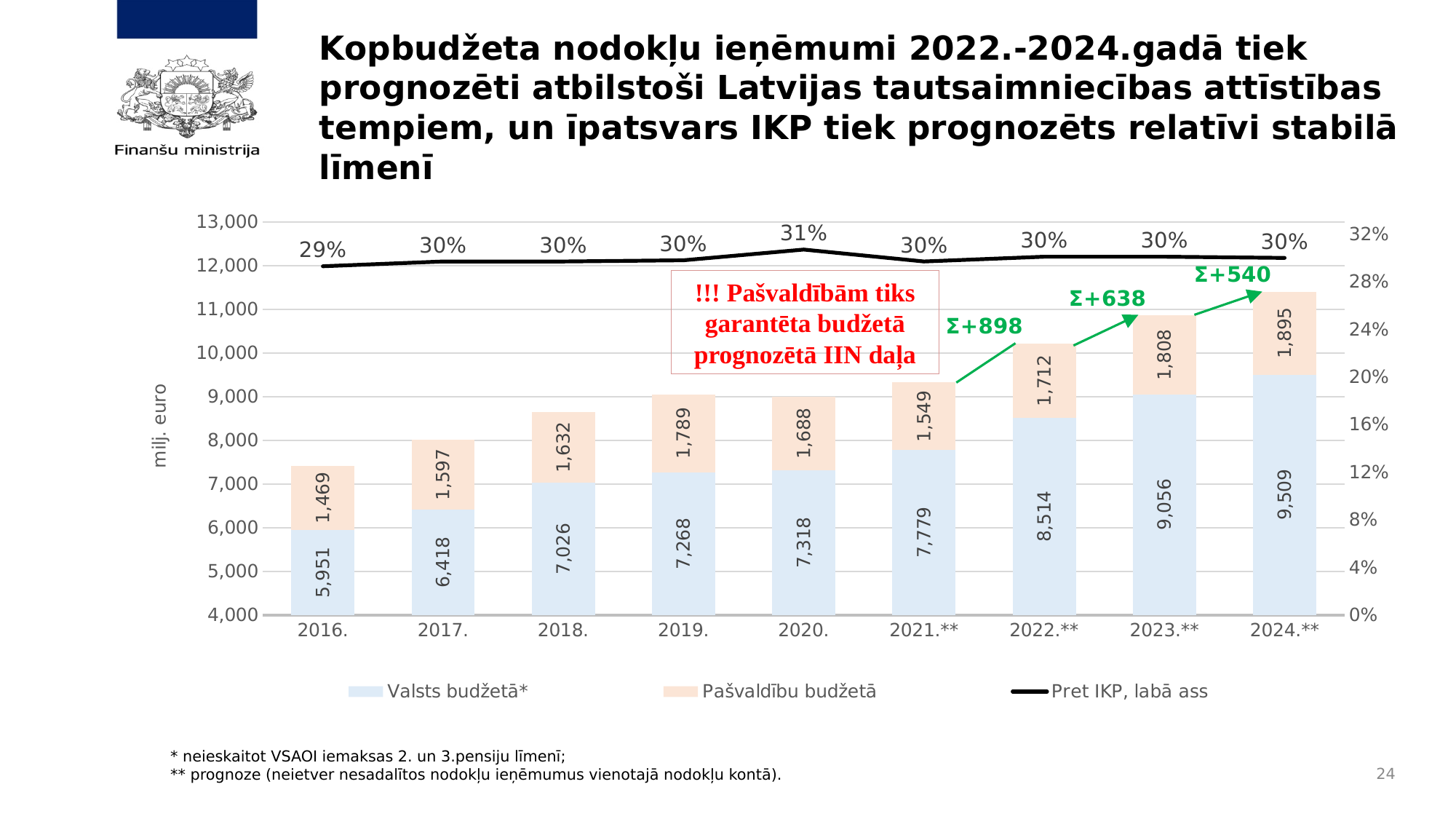

# Kopbudžeta nodokļu ieņēmumi 2022.-2024.gadā tiek prognozēti atbilstoši Latvijas tautsaimniecības attīstības tempiem, un īpatsvars IKP tiek prognozēts relatīvi stabilā līmenī

### Chart

| Category | Valsts budžetā* | Pašvaldību budžetā | Pret IKP, labā ass |
|---|---|---|---|
| 2016. | 5950.6 | 1469.0 | 0.293 |
| 2017. | 6418.2 | 1597.1 | 0.297 |
| 2018. | 7026.0 | 1631.8 | 0.297 |
| 2019. | 7268.0 | 1789.3 | 0.298 |
| 2020. | 7318.1 | 1688.4 | 0.307 |
| 2021.** | 7779.3 | 1548.5 | 0.297 |
| 2022.** | 8513.6 | 1711.9 | 0.301 |
| 2023.** | 9056.4 | 1807.6 | 0.301 |
| 2024.** | 9509.2 | 1894.9 | 0.3 |
!!! Pašvaldībām tiks garantēta budžetā prognozētā IIN daļa
* neieskaitot VSAOI iemaksas 2. un 3.pensiju līmenī;
** prognoze (neietver nesadalītos nodokļu ieņēmumus vienotajā nodokļu kontā).
24